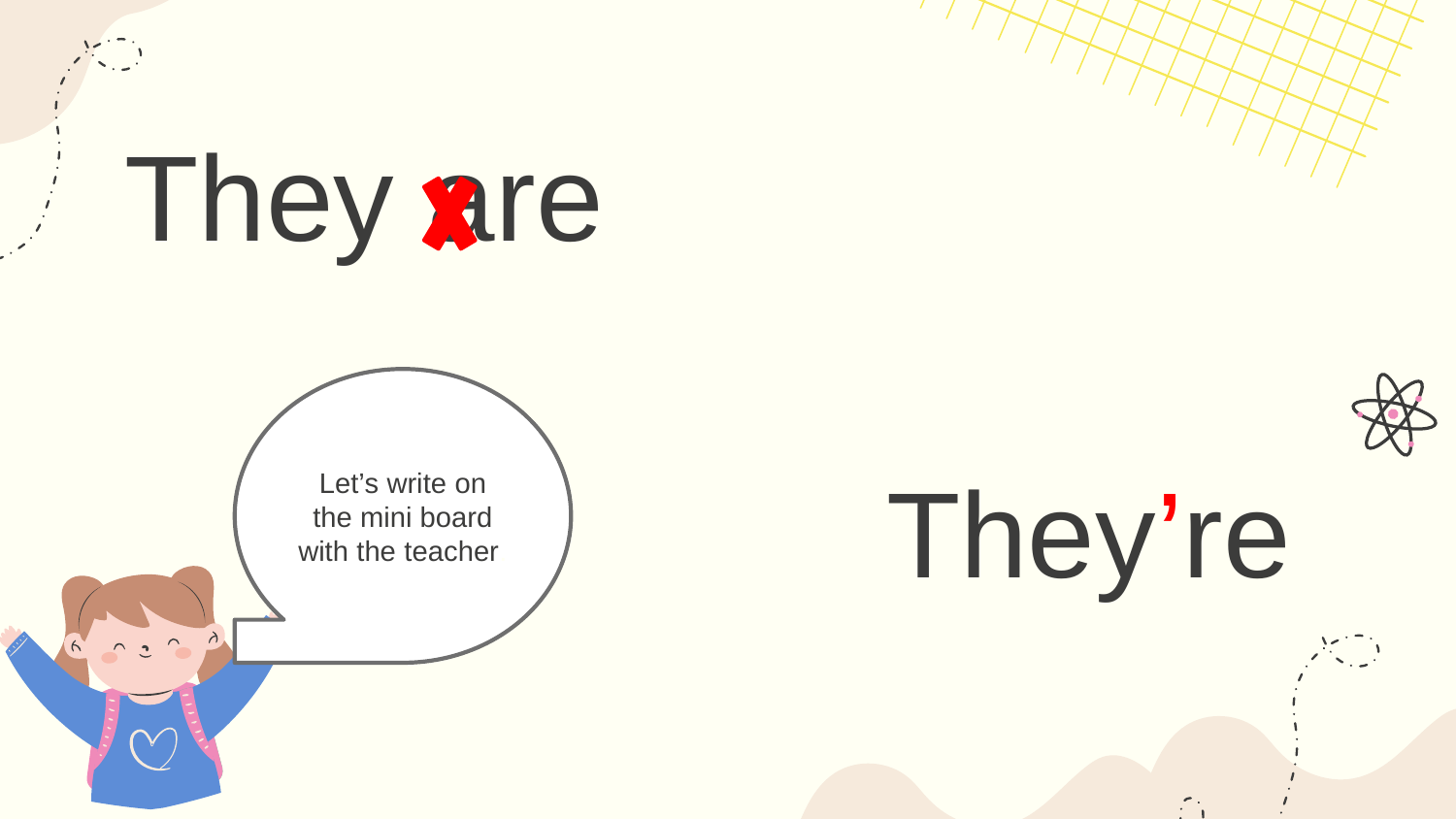

# They are

Let’s write on the mini board with the teacher.
They’re